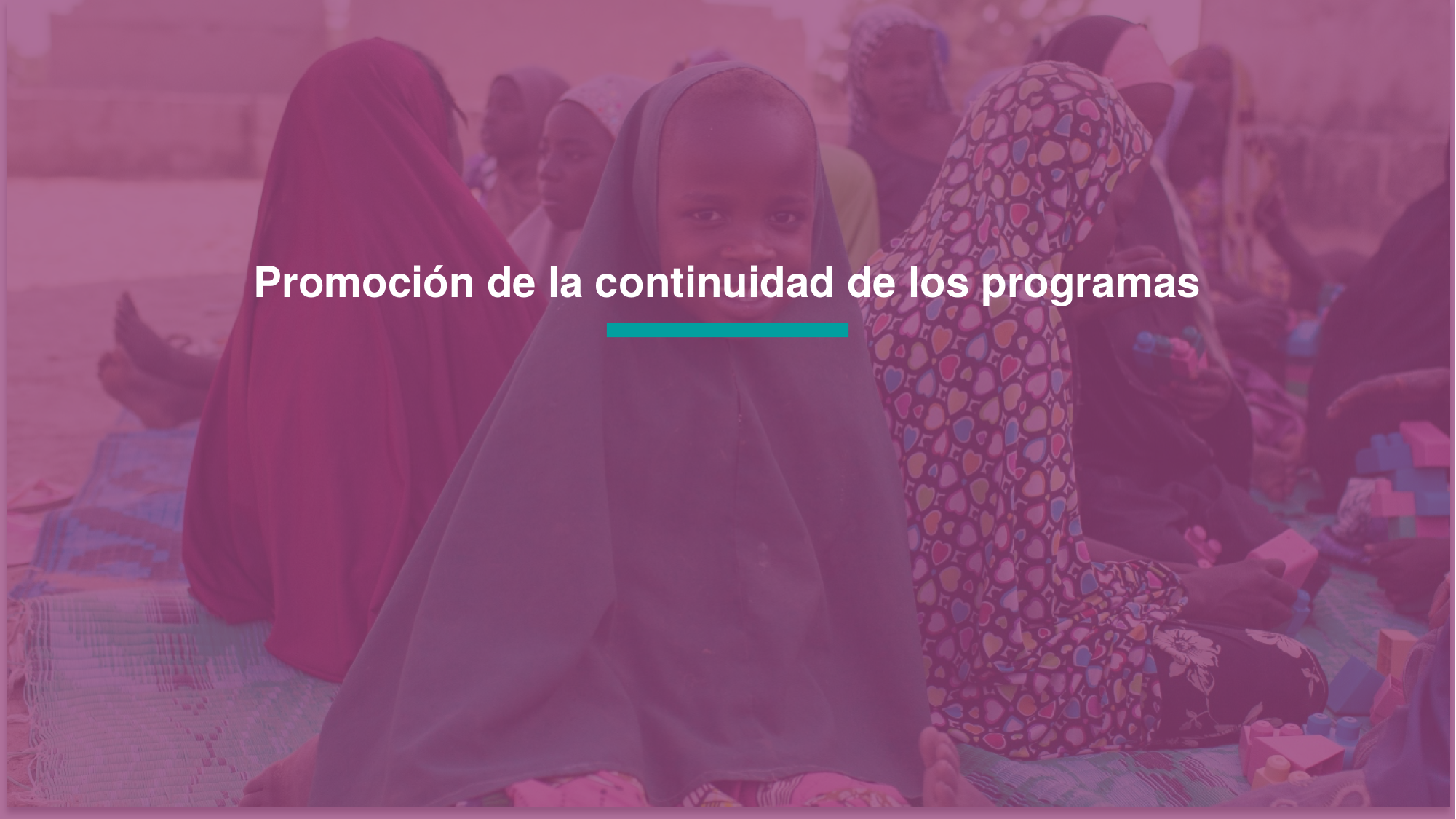

Promoción de la continuidad de los programas